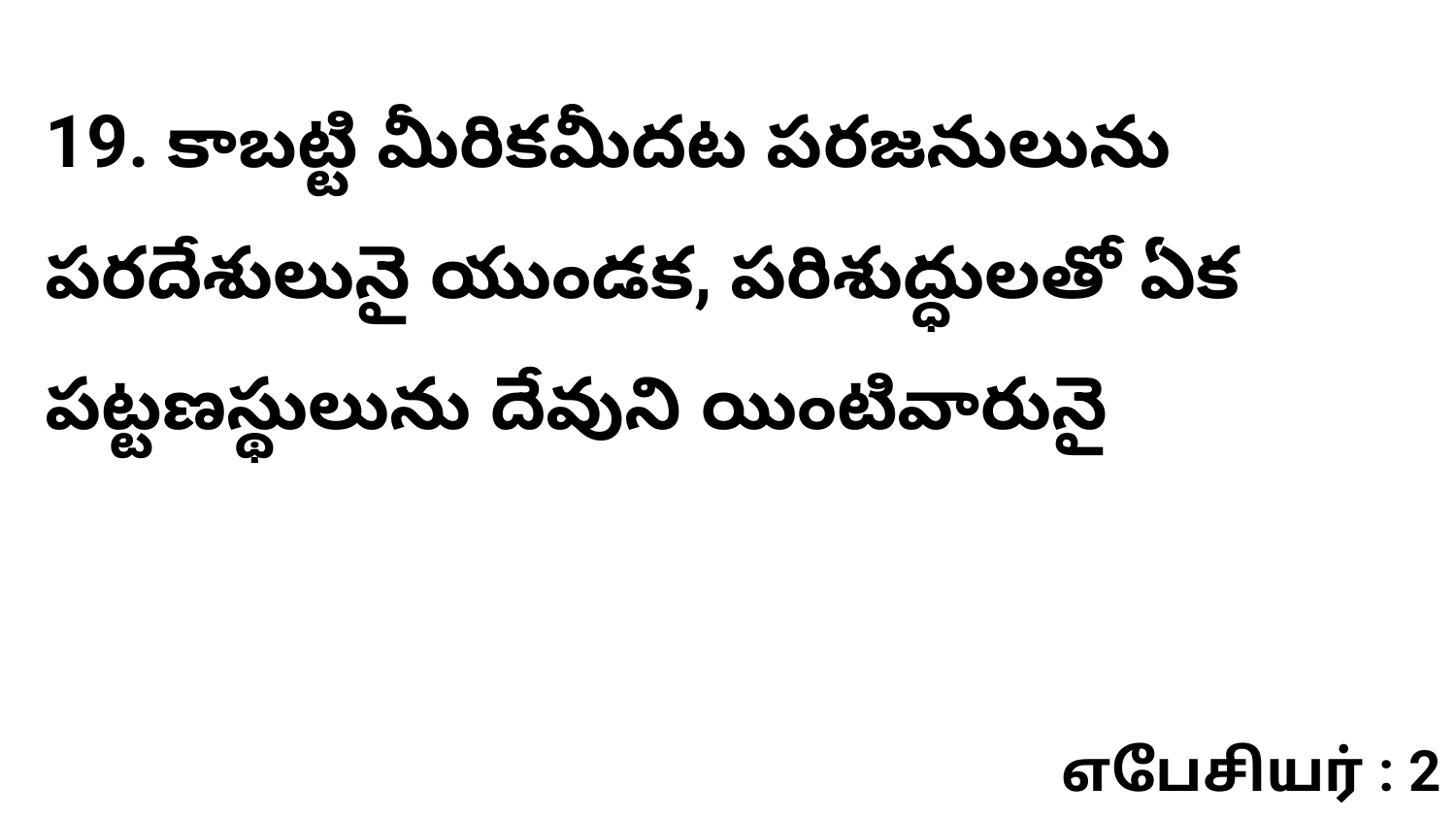

19. కాబట్టి మీరికమీదట పరజనులును పరదేశులునై యుండక, పరిశుద్ధులతో ఏక పట్టణస్థులును దేవుని యింటివారునై
எபேசியர் : 2